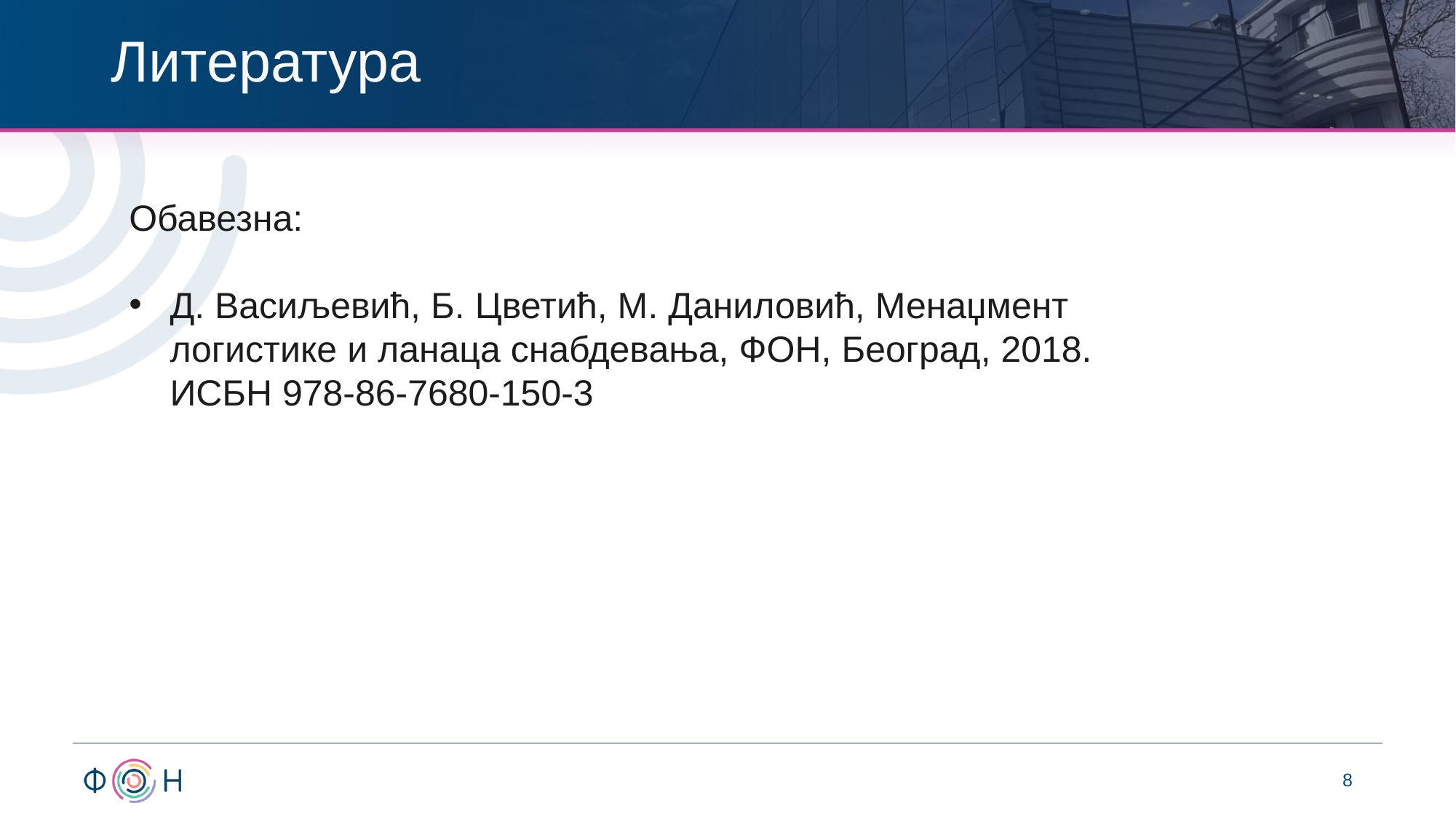

# Литература

Обавезна:

Д. Васиљевић, Б. Цветић, М. Даниловић, Менаџмент логистике и ланаца снабдевања, ФОН, Београд, 2018. ИСБН 978-86-7680-150-3
8